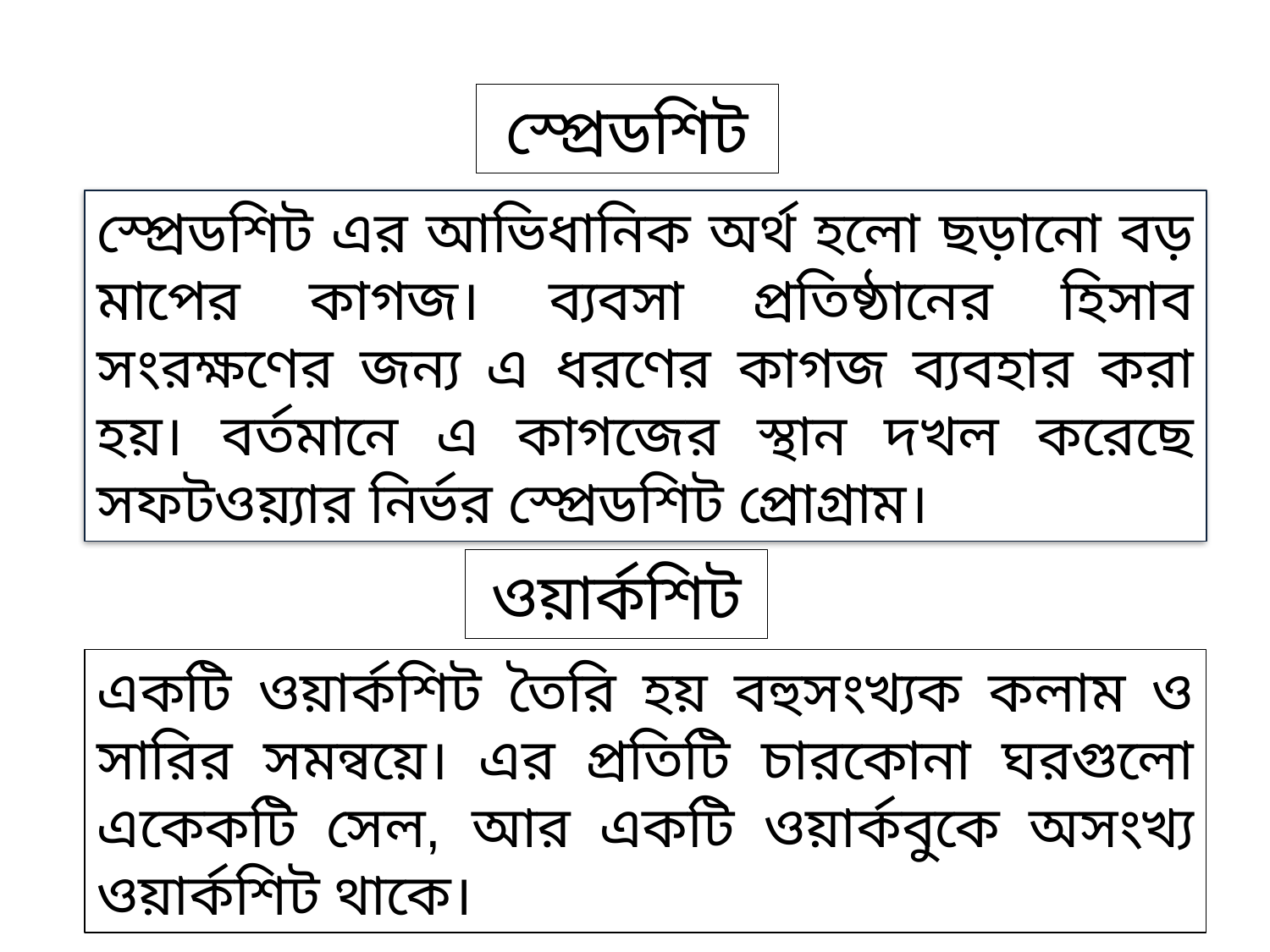

স্প্রেডশিট
স্প্রেডশিট এর আভিধানিক অর্থ হলো ছড়ানো বড় মাপের কাগজ। ব্যবসা প্রতিষ্ঠানের হিসাব সংরক্ষণের জন্য এ ধরণের কাগজ ব্যবহার করা হয়। বর্তমানে এ কাগজের স্থান দখল করেছে সফটওয়্যার নির্ভর স্প্রেডশিট প্রোগ্রাম।
ওয়ার্কশিট
একটি ওয়ার্কশিট তৈরি হয় বহুসংখ্যক কলাম ও সারির সমন্বয়ে। এর প্রতিটি চারকোনা ঘরগুলো একেকটি সেল, আর একটি ওয়ার্কবুকে অসংখ্য ওয়ার্কশিট থাকে।